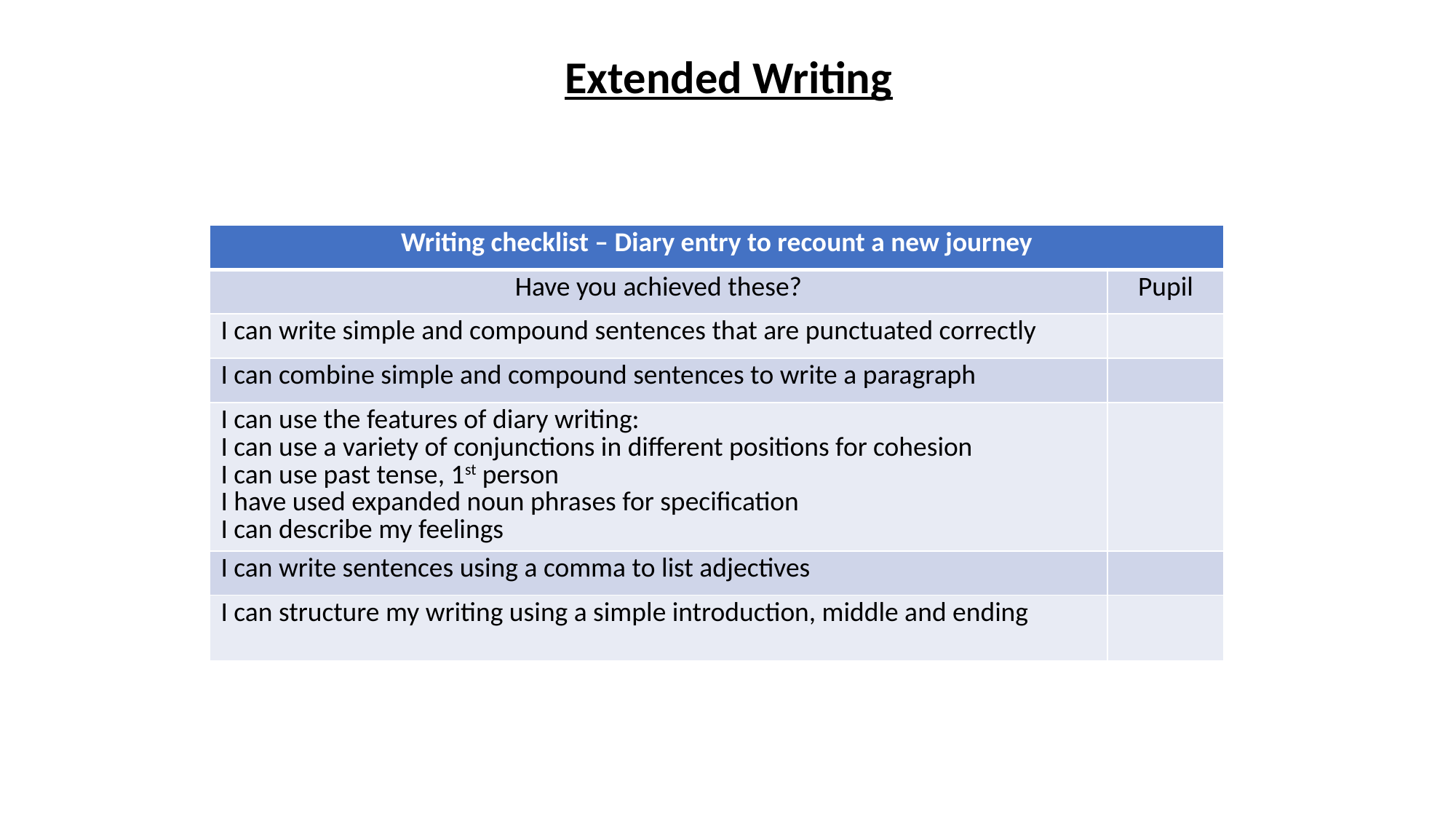

Extended Writing
| Writing checklist – Diary entry to recount a new journey |  |
| --- | --- |
| Have you achieved these? | Pupil |
| I can write simple and compound sentences that are punctuated correctly |  |
| I can combine simple and compound sentences to write a paragraph |  |
| I can use the features of diary writing: I can use a variety of conjunctions in different positions for cohesion I can use past tense, 1st person I have used expanded noun phrases for specification I can describe my feelings |  |
| I can write sentences using a comma to list adjectives |  |
| I can structure my writing using a simple introduction, middle and ending |  |